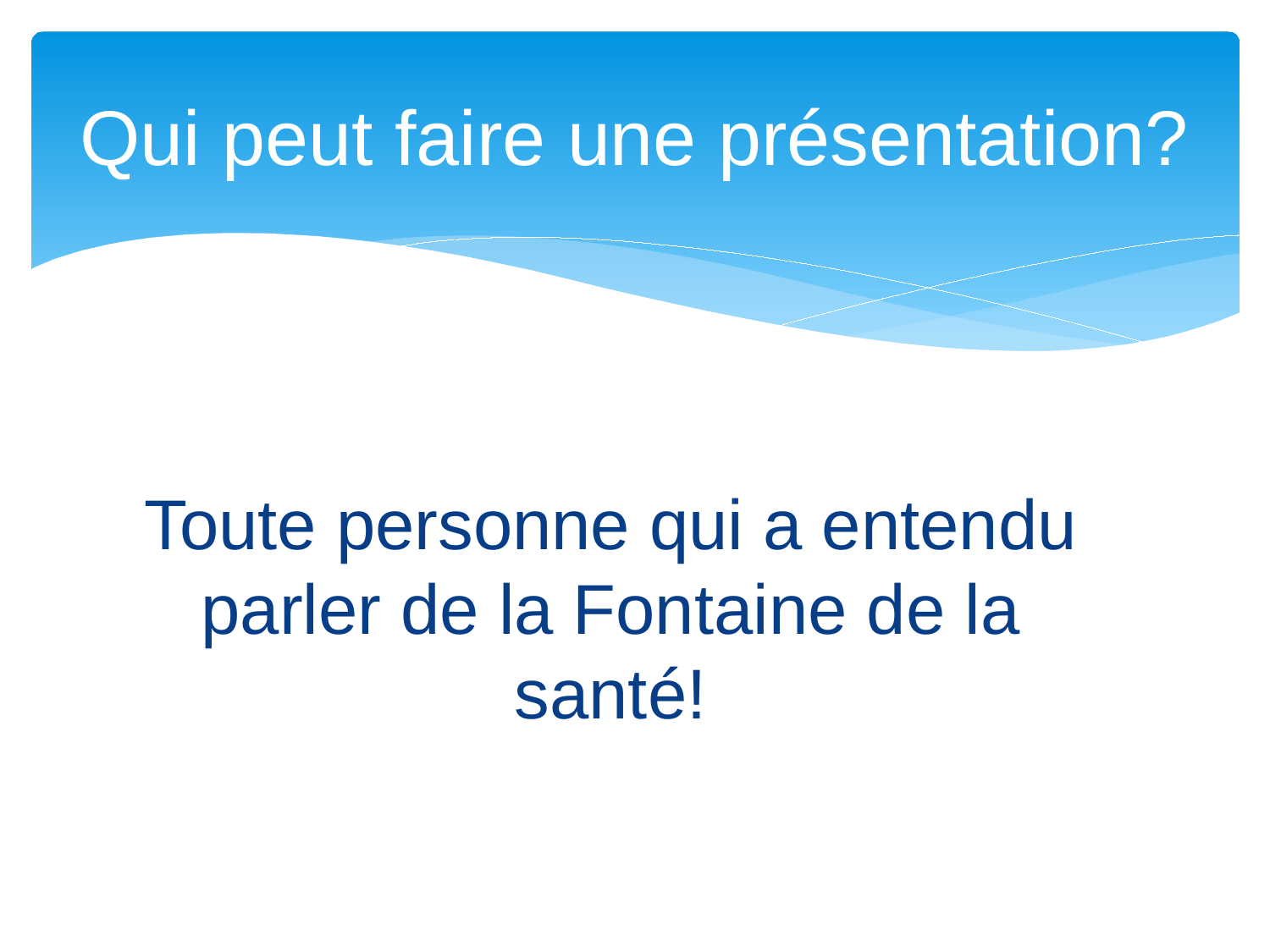

# Qui peut faire une présentation?
Toute personne qui a entendu parler de la Fontaine de la santé!